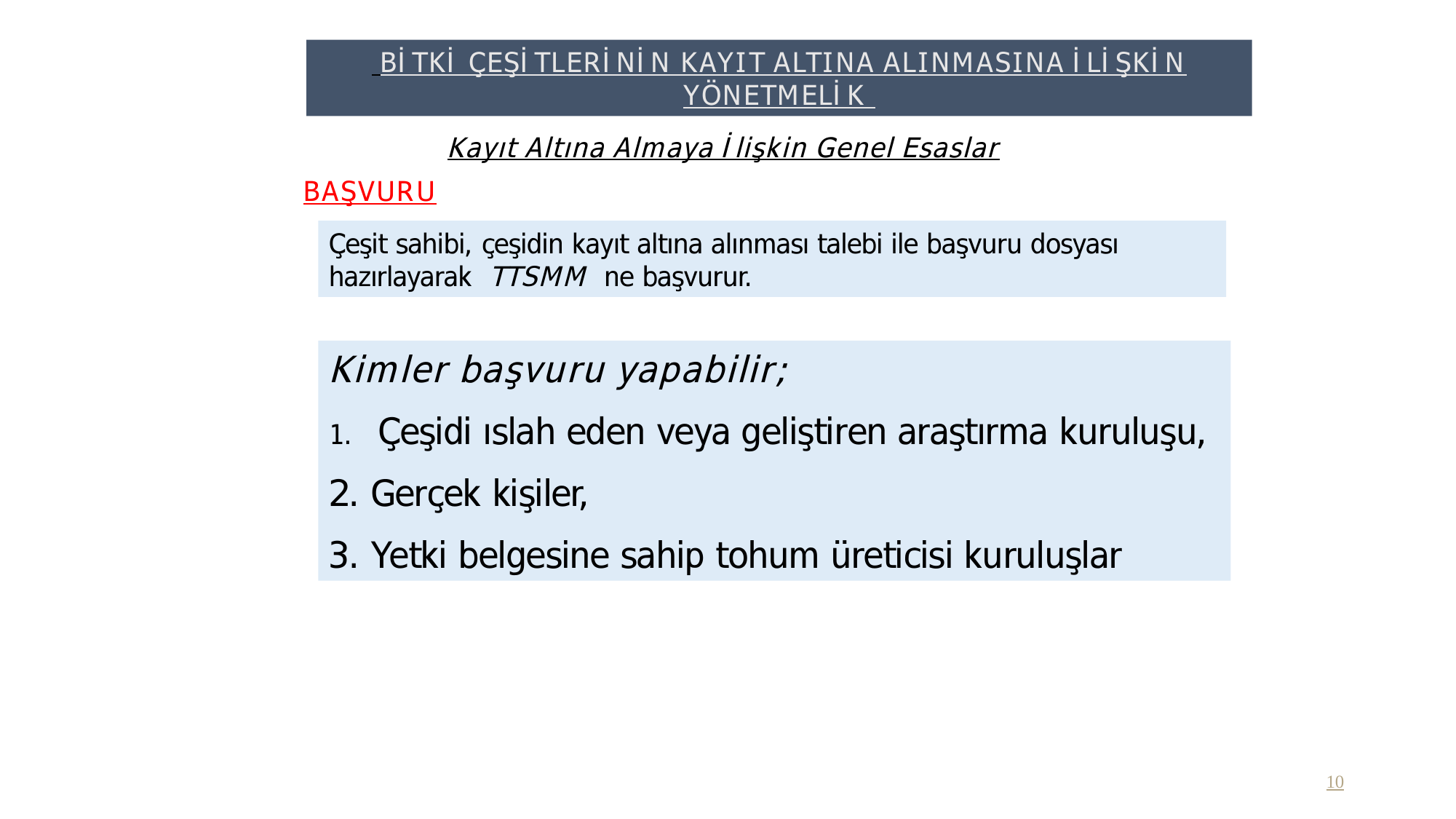

BİTKİ ÇEŞİTLERİNİN KAYIT ALTINA ALINMASINA İLİŞKİN YÖNETMELİK
Kayıt Altına Almaya İlişkin Genel Esaslar
BAŞVURU
Çeşit sahibi, çeşidin kayıt altına alınması talebi ile başvuru dosyası hazırlayarak  TTSMM  ne başvurur.
Kimler başvuru yapabilir;
 Çeşidi ıslah eden veya geliştiren araştırma kuruluşu,
2. Gerçek kişiler,
3. Yetki belgesine sahip tohum üreticisi kuruluşlar
10